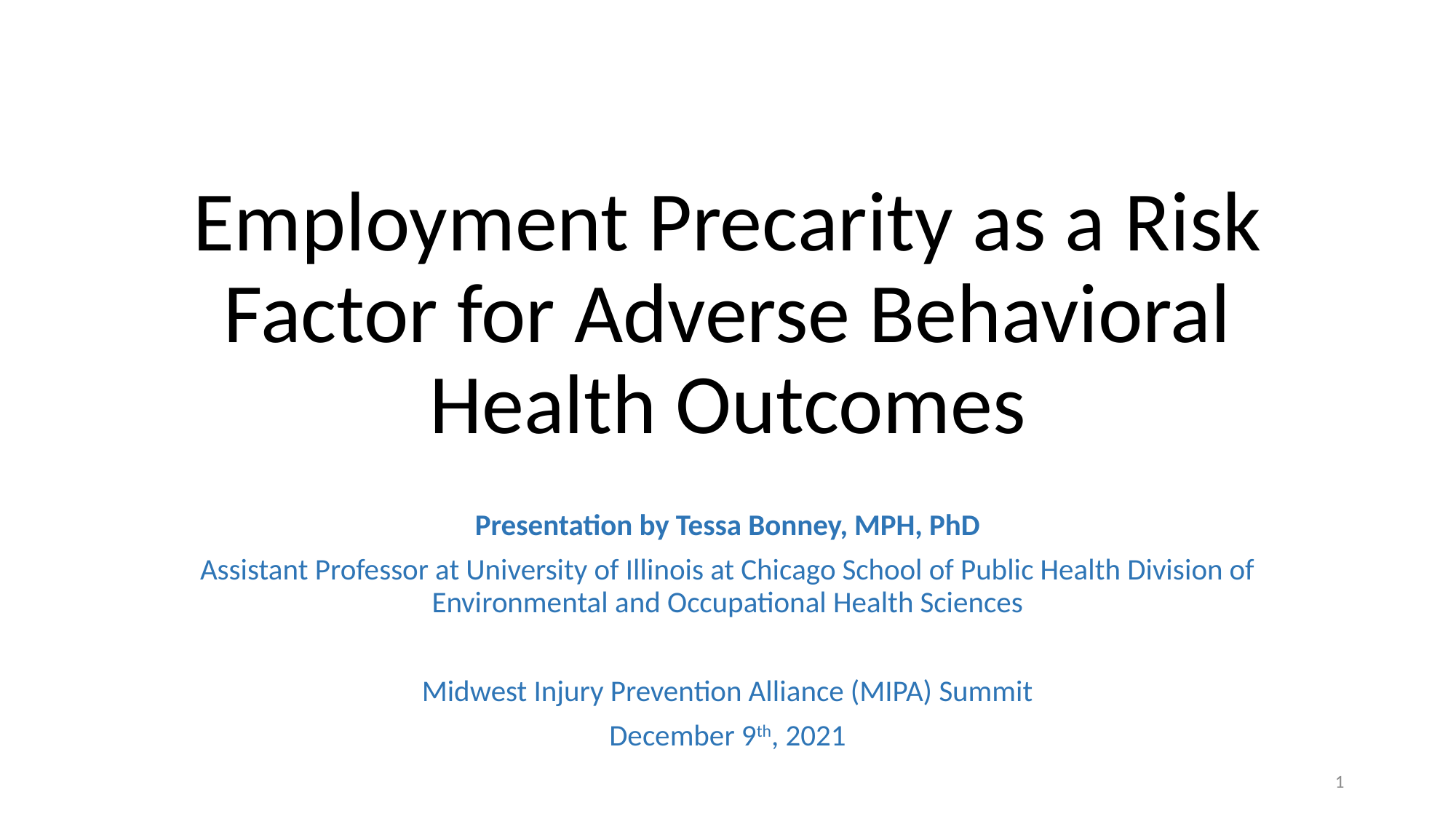

# Employment Precarity as a Risk Factor for Adverse Behavioral Health Outcomes
Presentation by Tessa Bonney, MPH, PhD
Assistant Professor at University of Illinois at Chicago School of Public Health Division of Environmental and Occupational Health Sciences

Midwest Injury Prevention Alliance (MIPA) Summit
December 9th, 2021

1